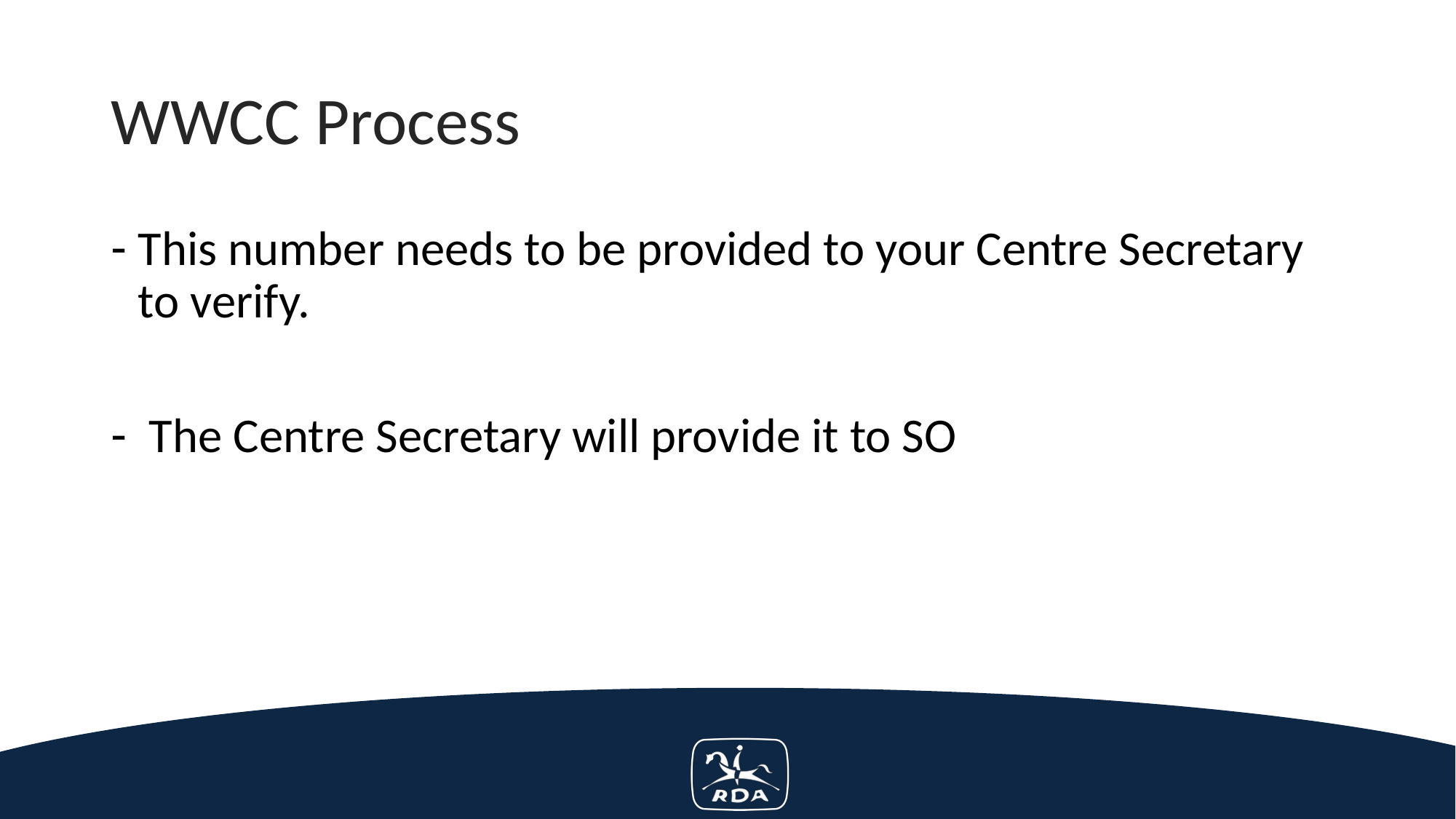

# WWCC Process
This number needs to be provided to your Centre Secretary to verify.

 The Centre Secretary will provide it to SO